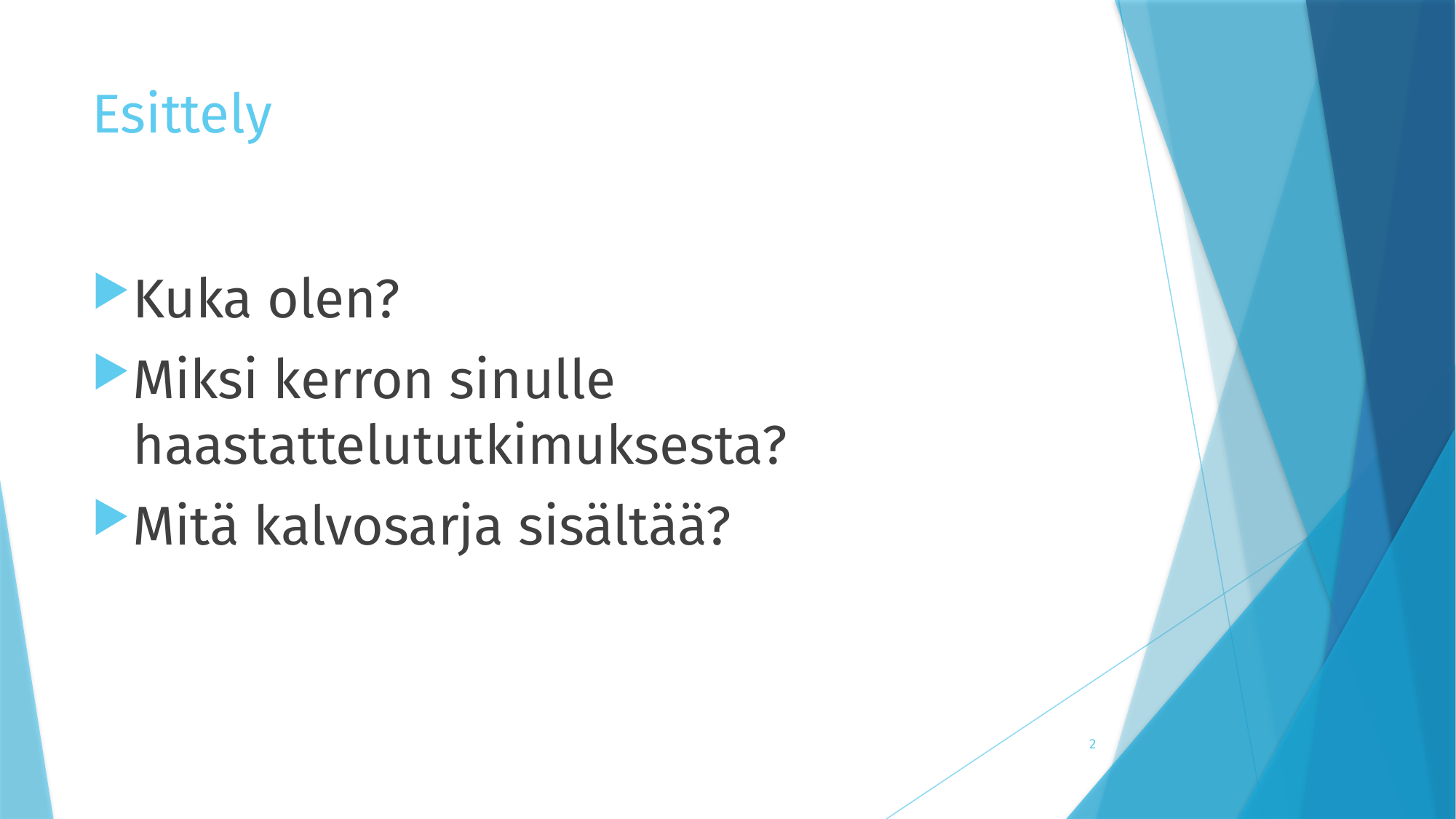

# Esittely
Kuka olen?
Miksi kerron sinulle haastattelututkimuksesta?
Mitä kalvosarja sisältää?
2